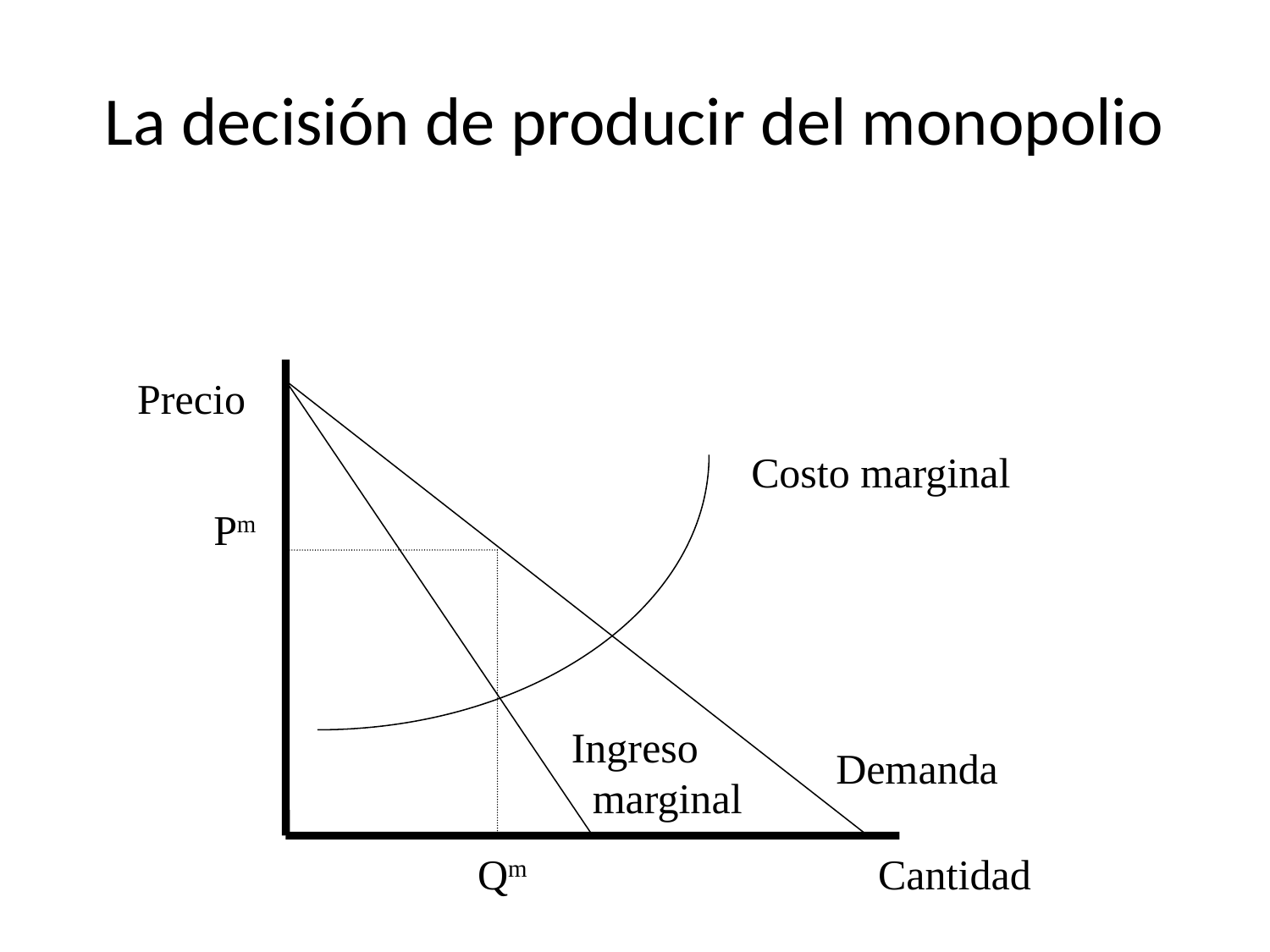

# La decisión de producir del monopolio

Precio

Costo marginal

Pm

Ingreso
  marginal
Demanda

Qm
Cantidad